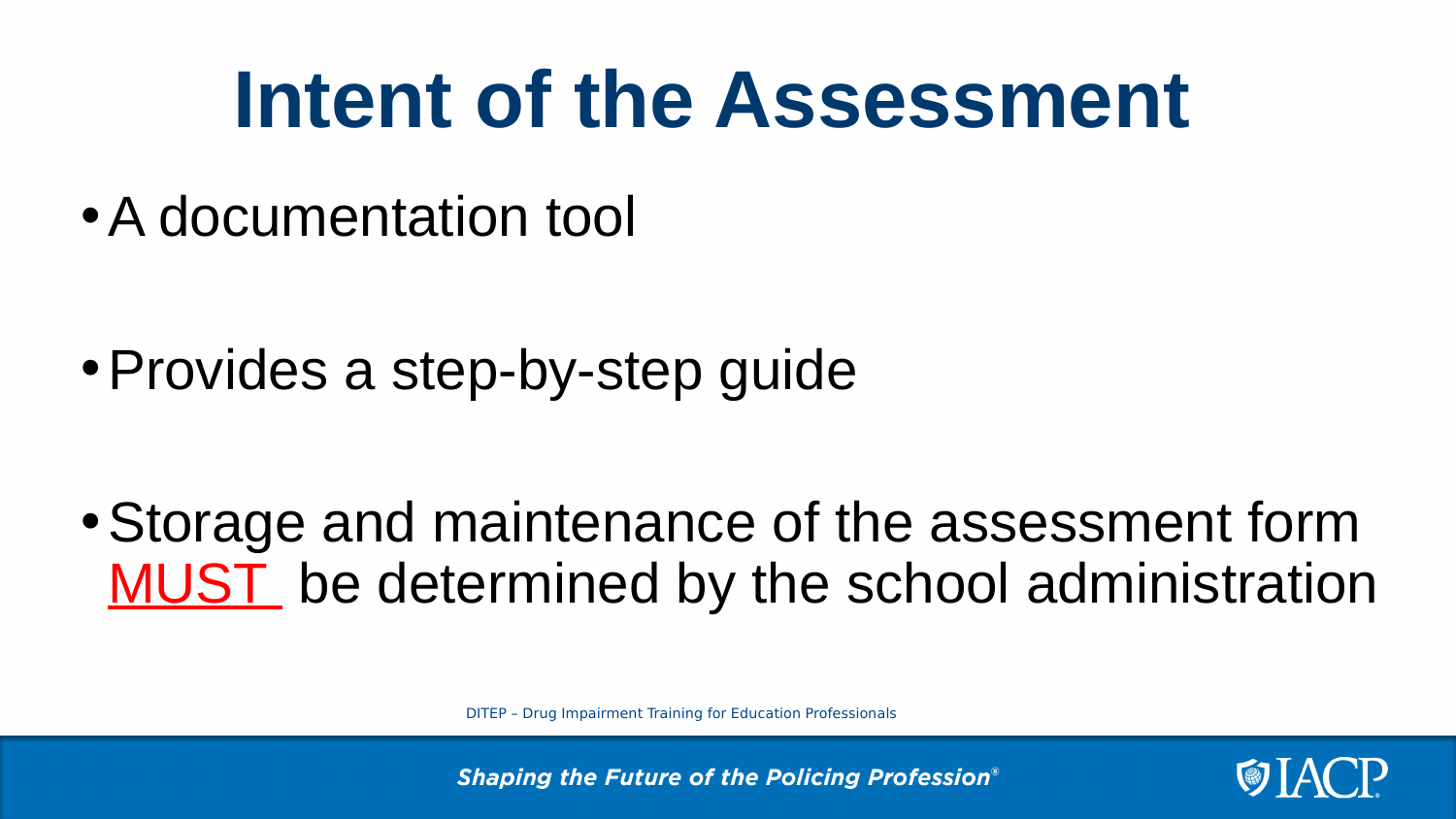

# Intent of the Assessment
A documentation tool

Provides a step-by-step guide

Storage and maintenance of the assessment form MUST  be determined by the school administration
DITEP – Drug Impairment Training for Education Professionals